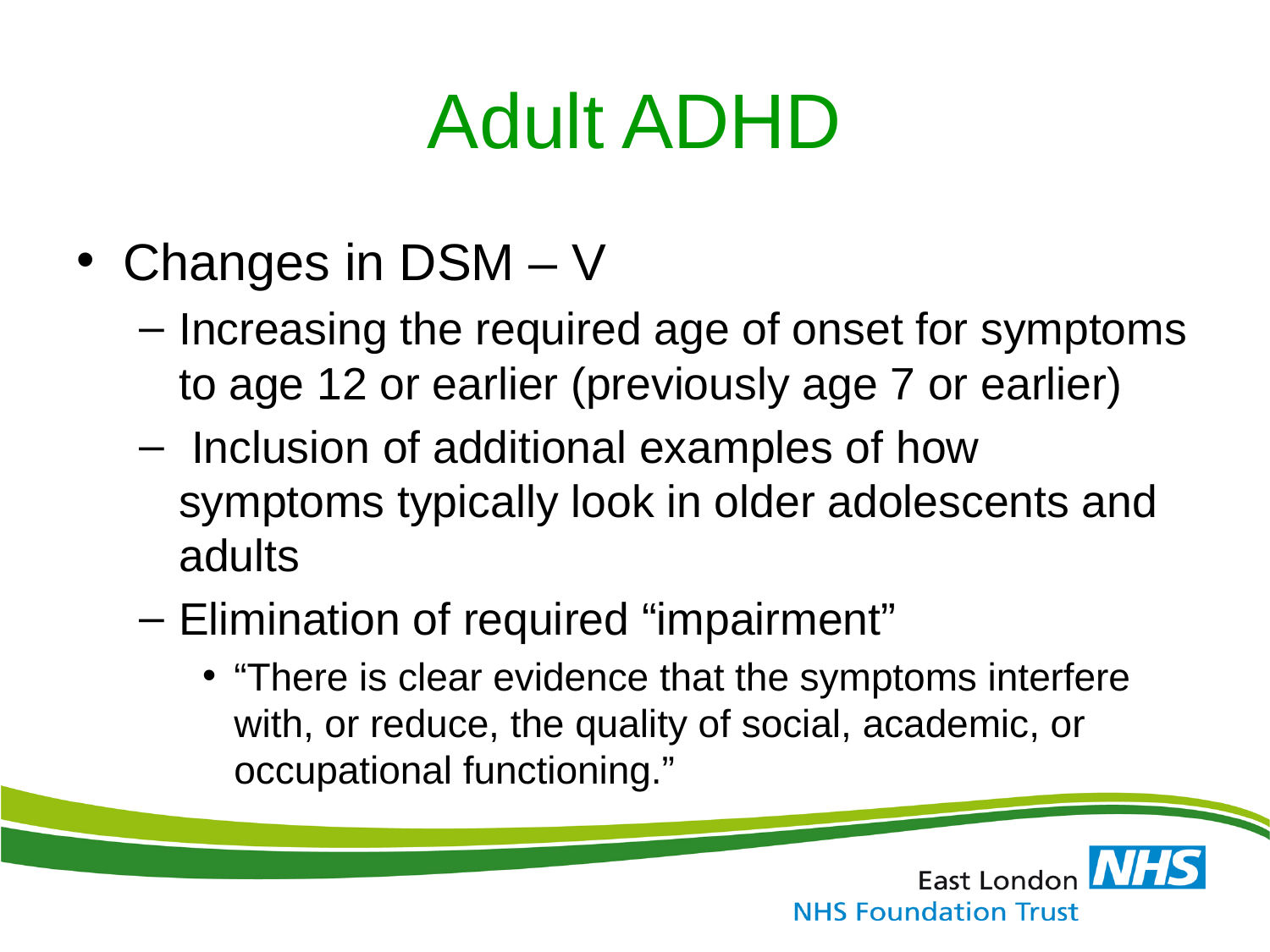

# Adult ADHD
Changes in DSM – V
Increasing the required age of onset for symptoms to age 12 or earlier (previously age 7 or earlier)
 Inclusion of additional examples of how symptoms typically look in older adolescents and adults
Elimination of required “impairment”
“There is clear evidence that the symptoms interfere with, or reduce, the quality of social, academic, or occupational functioning.”